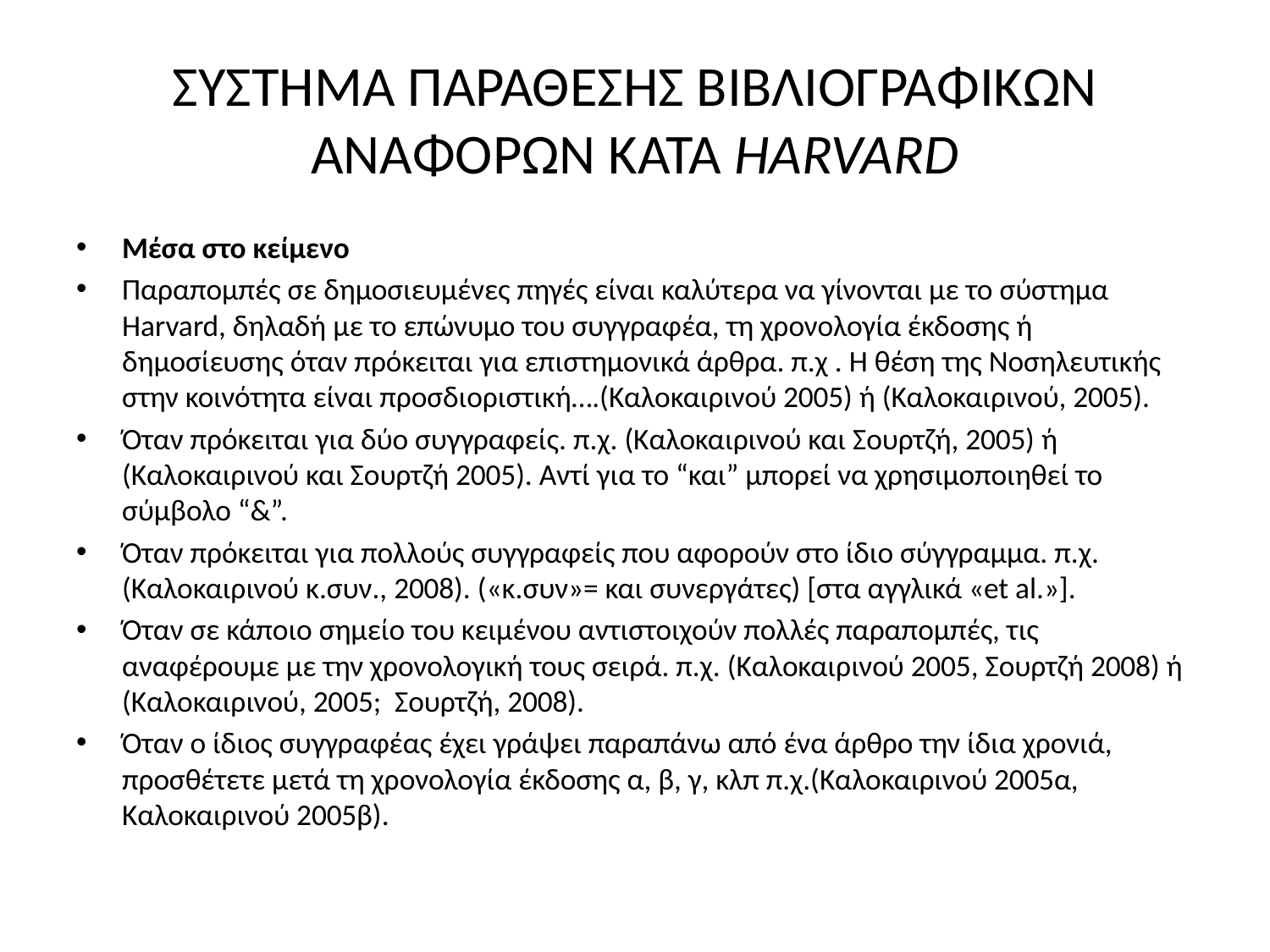

# ΣΥΣΤΗΜΑ ΠΑΡΑΘΕΣΗΣ ΒΙΒΛΙΟΓΡΑΦΙΚΩΝ ΑΝΑΦΟΡΩΝ ΚΑΤΑ HARVARD
Μέσα στο κείμενο
Παραπομπές σε δημοσιευμένες πηγές είναι καλύτερα να γίνονται με το σύστημα Harvard, δηλαδή με το επώνυμο του συγγραφέα, τη χρονολογία έκδοσης ή δημοσίευσης όταν πρόκειται για επιστημονικά άρθρα. π.χ . Η θέση της Νοσηλευτικής στην κοινότητα είναι προσδιοριστική….(Καλοκαιρινού 2005) ή (Καλοκαιρινού, 2005).
Όταν πρόκειται για δύο συγγραφείς. π.χ. (Καλοκαιρινού και Σουρτζή, 2005) ή (Καλοκαιρινού και Σουρτζή 2005). Αντί για το “και” μπορεί να χρησιμοποιηθεί το σύμβολο “&”.
Όταν πρόκειται για πολλούς συγγραφείς που αφορούν στο ίδιο σύγγραμμα. π.χ. (Καλοκαιρινού κ.συν., 2008). («κ.συν»= και συνεργάτες) [στα αγγλικά «et al.»].
Όταν σε κάποιο σημείο του κειμένου αντιστοιχούν πολλές παραπομπές, τις αναφέρουμε με την χρονολογική τους σειρά. π.χ. (Καλοκαιρινού 2005, Σουρτζή 2008) ή (Καλοκαιρινού, 2005;  Σουρτζή, 2008).
Όταν ο ίδιος συγγραφέας έχει γράψει παραπάνω από ένα άρθρο την ίδια χρονιά, προσθέτετε μετά τη χρονολογία έκδοσης α, β, γ, κλπ π.χ.(Καλοκαιρινού 2005α, Καλοκαιρινού 2005β).